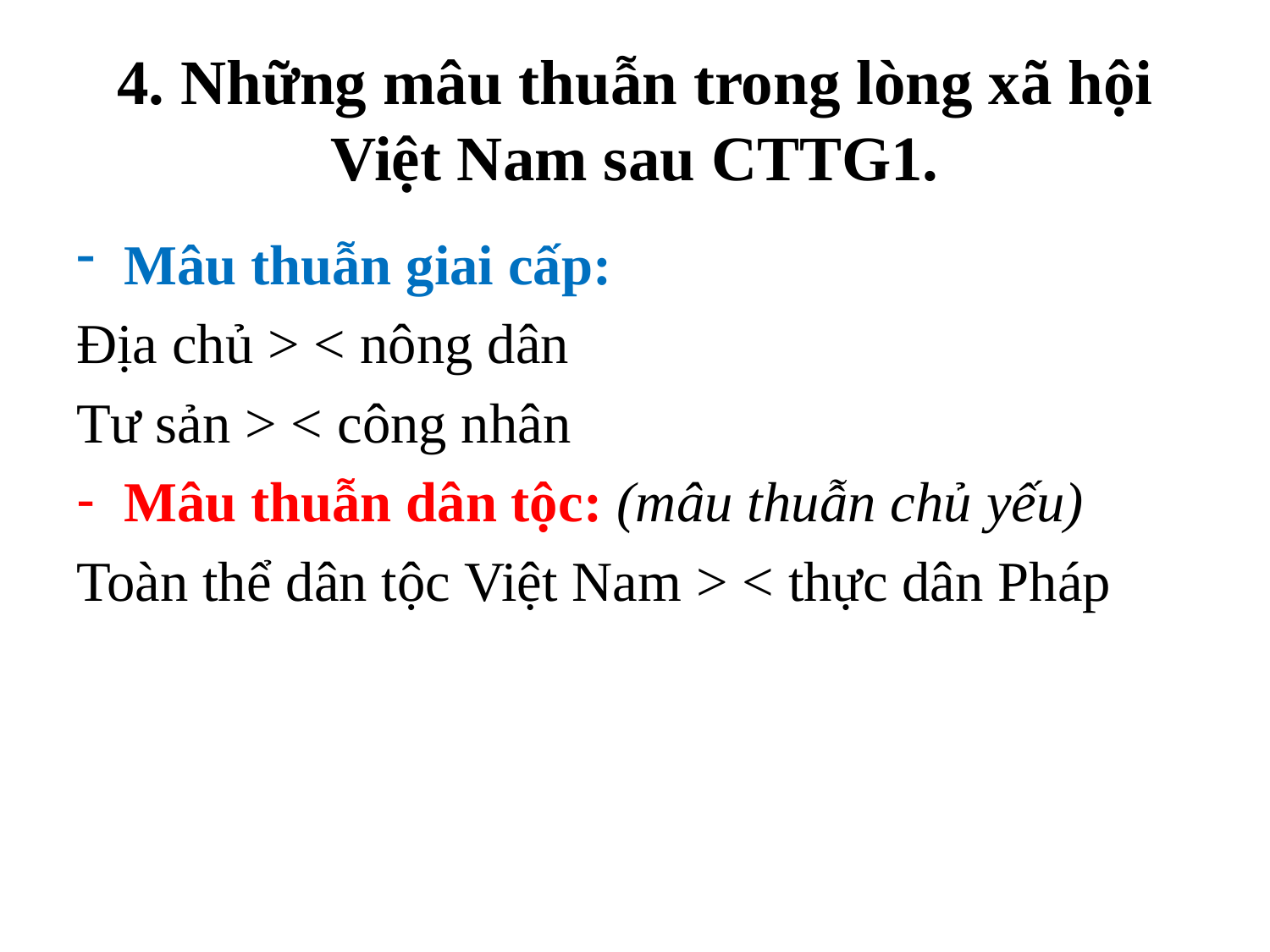

# 4. Những mâu thuẫn trong lòng xã hội Việt Nam sau CTTG1.
Mâu thuẫn giai cấp:
Địa chủ > < nông dân
Tư sản > < công nhân
Mâu thuẫn dân tộc: (mâu thuẫn chủ yếu)
Toàn thể dân tộc Việt Nam > < thực dân Pháp